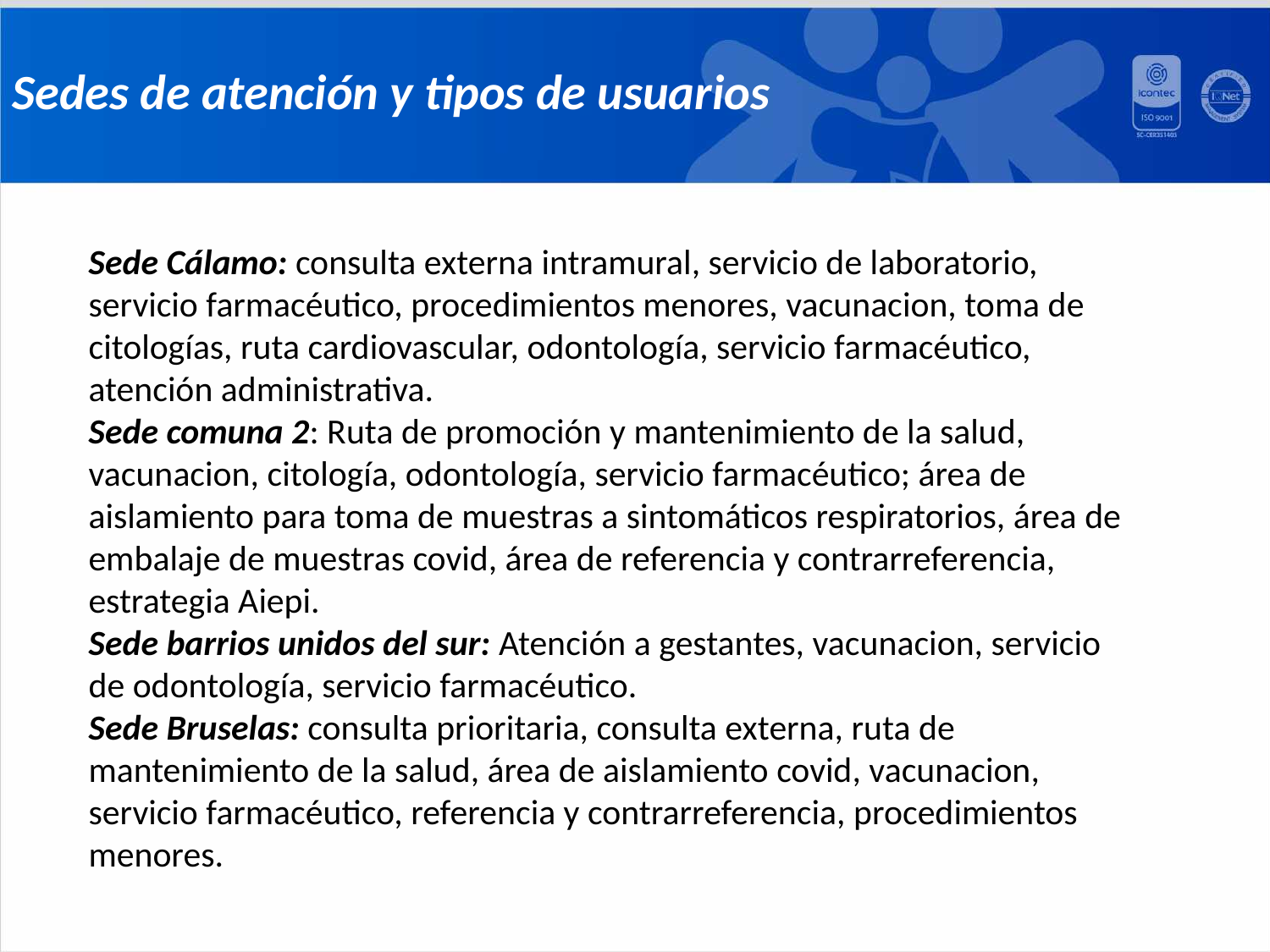

Sedes de atención y tipos de usuarios

Sede Cálamo: consulta externa intramural, servicio de laboratorio, servicio farmacéutico, procedimientos menores, vacunacion, toma de citologías, ruta cardiovascular, odontología, servicio farmacéutico, atención administrativa.
Sede comuna 2: Ruta de promoción y mantenimiento de la salud, vacunacion, citología, odontología, servicio farmacéutico; área de aislamiento para toma de muestras a sintomáticos respiratorios, área de embalaje de muestras covid, área de referencia y contrarreferencia, estrategia Aiepi.
Sede barrios unidos del sur: Atención a gestantes, vacunacion, servicio de odontología, servicio farmacéutico.
Sede Bruselas: consulta prioritaria, consulta externa, ruta de mantenimiento de la salud, área de aislamiento covid, vacunacion, servicio farmacéutico, referencia y contrarreferencia, procedimientos menores.